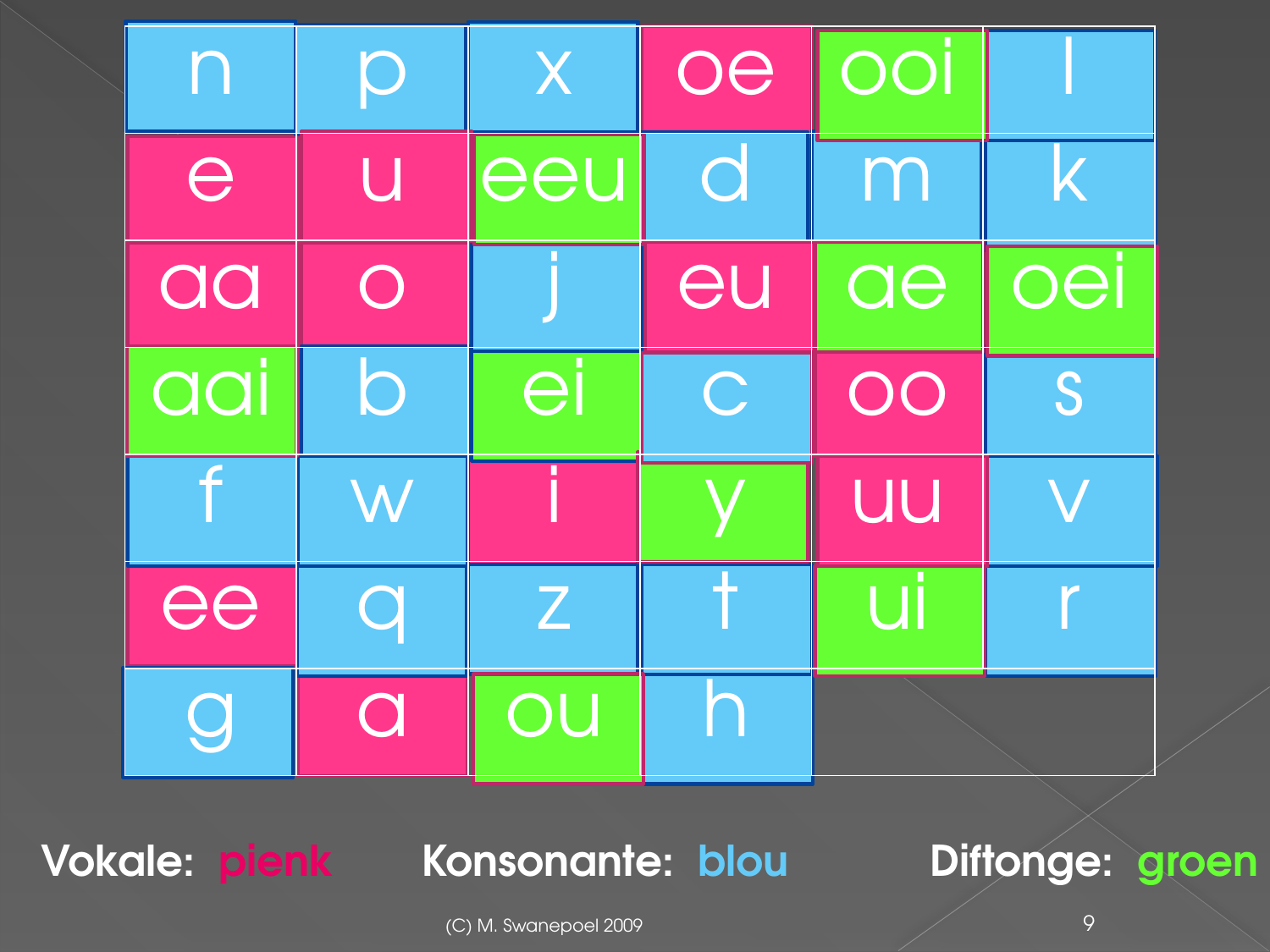

| n | p | x | oe | ooi | l |
| --- | --- | --- | --- | --- | --- |
| e | u | eeu | d | m | k |
| aa | o | j | eu | ae | oei |
| aai | b | ei | c | oo | s |
| f | w | i | y | uu | v |
| ee | q | z | t | ui | r |
| g | a | ou | h |  |  |

Vokale:  pienk	Konsonante:  blou		Diftonge:  groen
9
(C) M. Swanepoel 2009